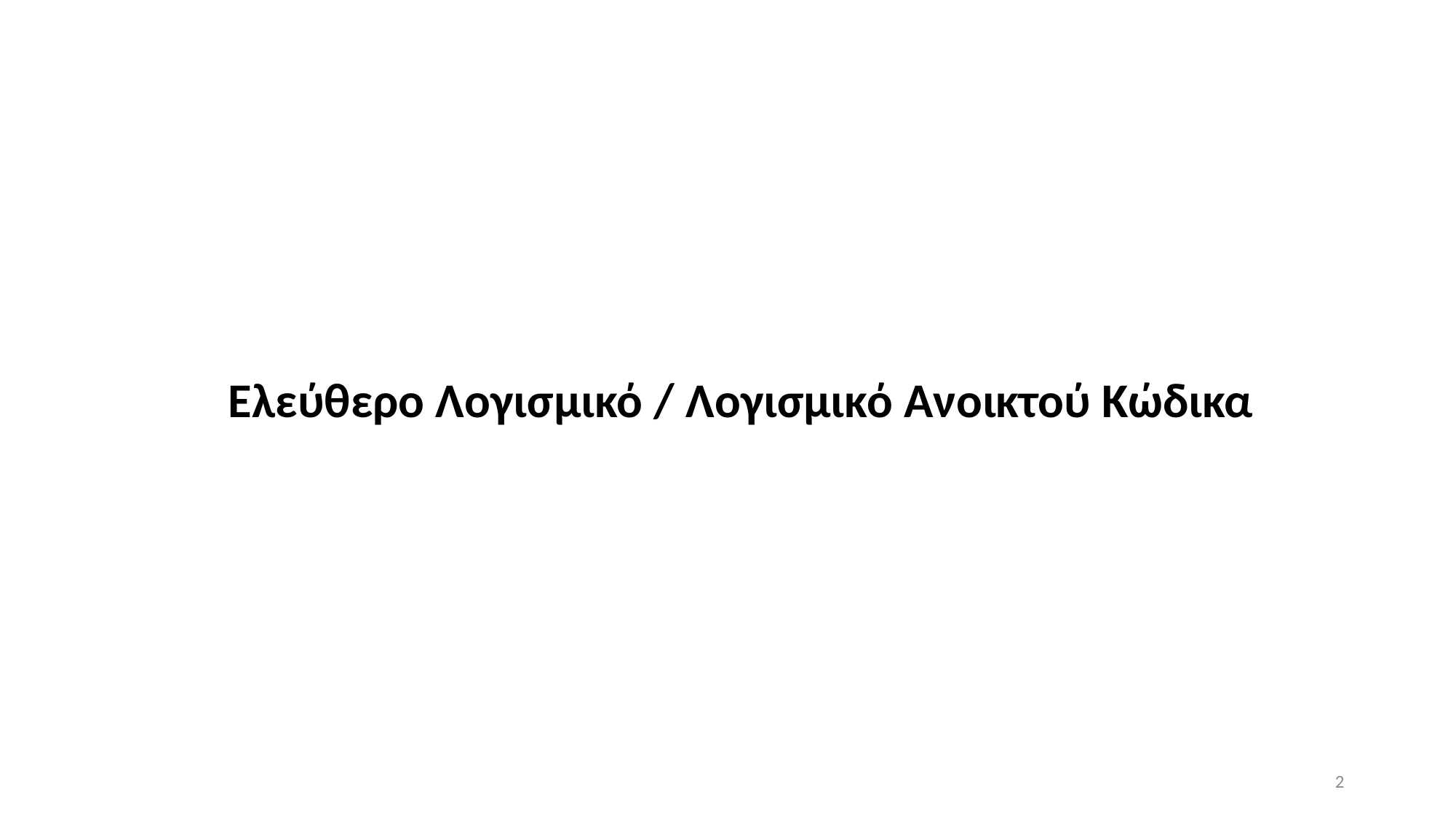

Ελεύθερο Λογισμικό / Λογισμικό Ανοικτού Κώδικα
2